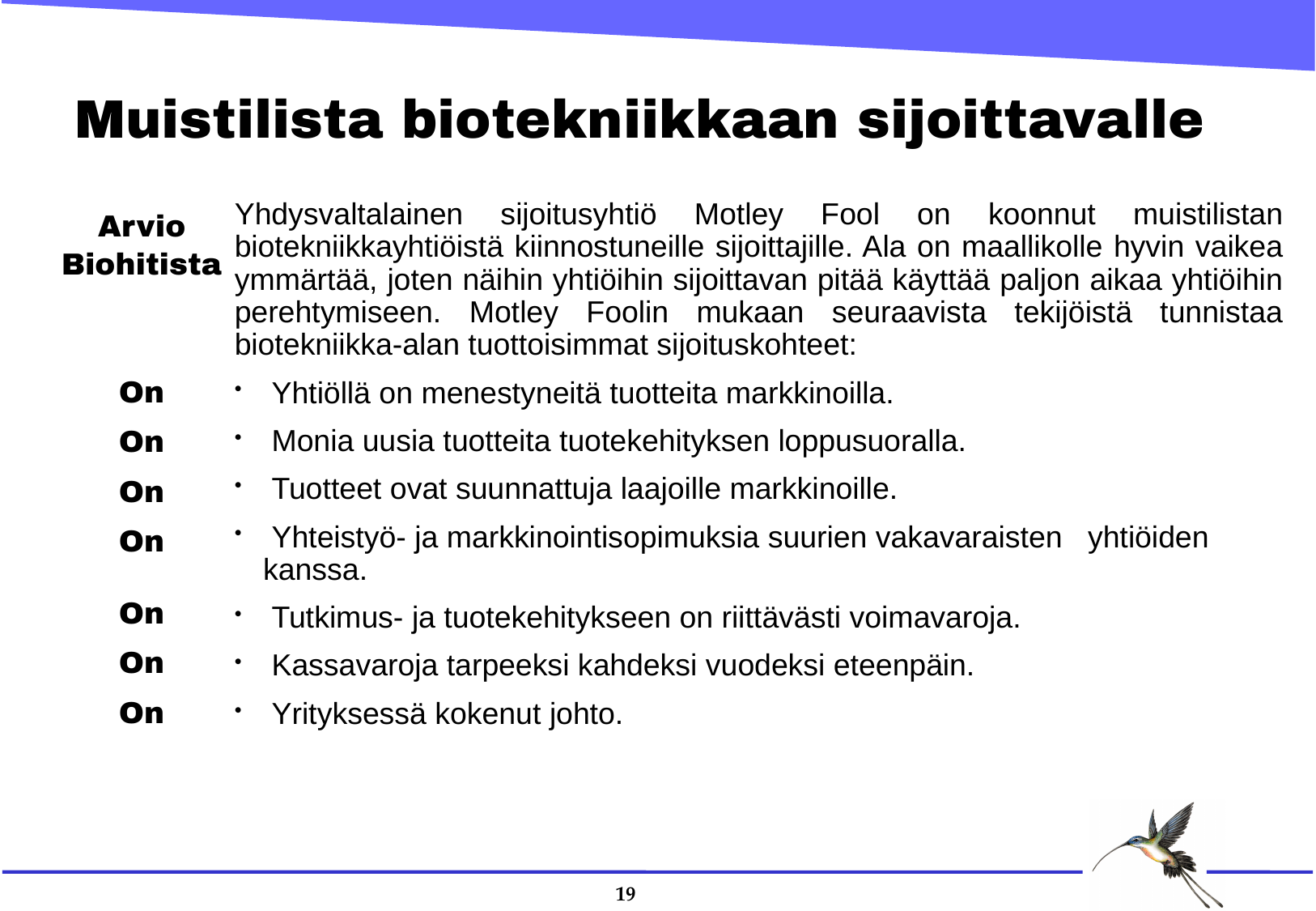

# Muistilista biotekniikkaan sijoittavalle

Arvio
Biohitista

On
On
On
On

On
On
On

Yhdysvaltalainen sijoitusyhtiö Motley Fool on koonnut muistilistan biotekniikkayhtiöistä kiinnostuneille sijoittajille. Ala on maallikolle hyvin vaikea ymmärtää, joten näihin yhtiöihin sijoittavan pitää käyttää paljon aikaa yhtiöihin perehtymiseen. Motley Foolin mukaan seuraavista tekijöistä tunnistaa biotekniikka-alan tuottoisimmat sijoituskohteet:
 Yhtiöllä on menestyneitä tuotteita markkinoilla.
 Monia uusia tuotteita tuotekehityksen loppusuoralla.
 Tuotteet ovat suunnattuja laajoille markkinoille.
 Yhteistyö- ja markkinointisopimuksia suurien vakavaraisten   yhtiöiden kanssa.
 Tutkimus- ja tuotekehitykseen on riittävästi voimavaroja.
 Kassavaroja tarpeeksi kahdeksi vuodeksi eteenpäin.
 Yrityksessä kokenut johto.